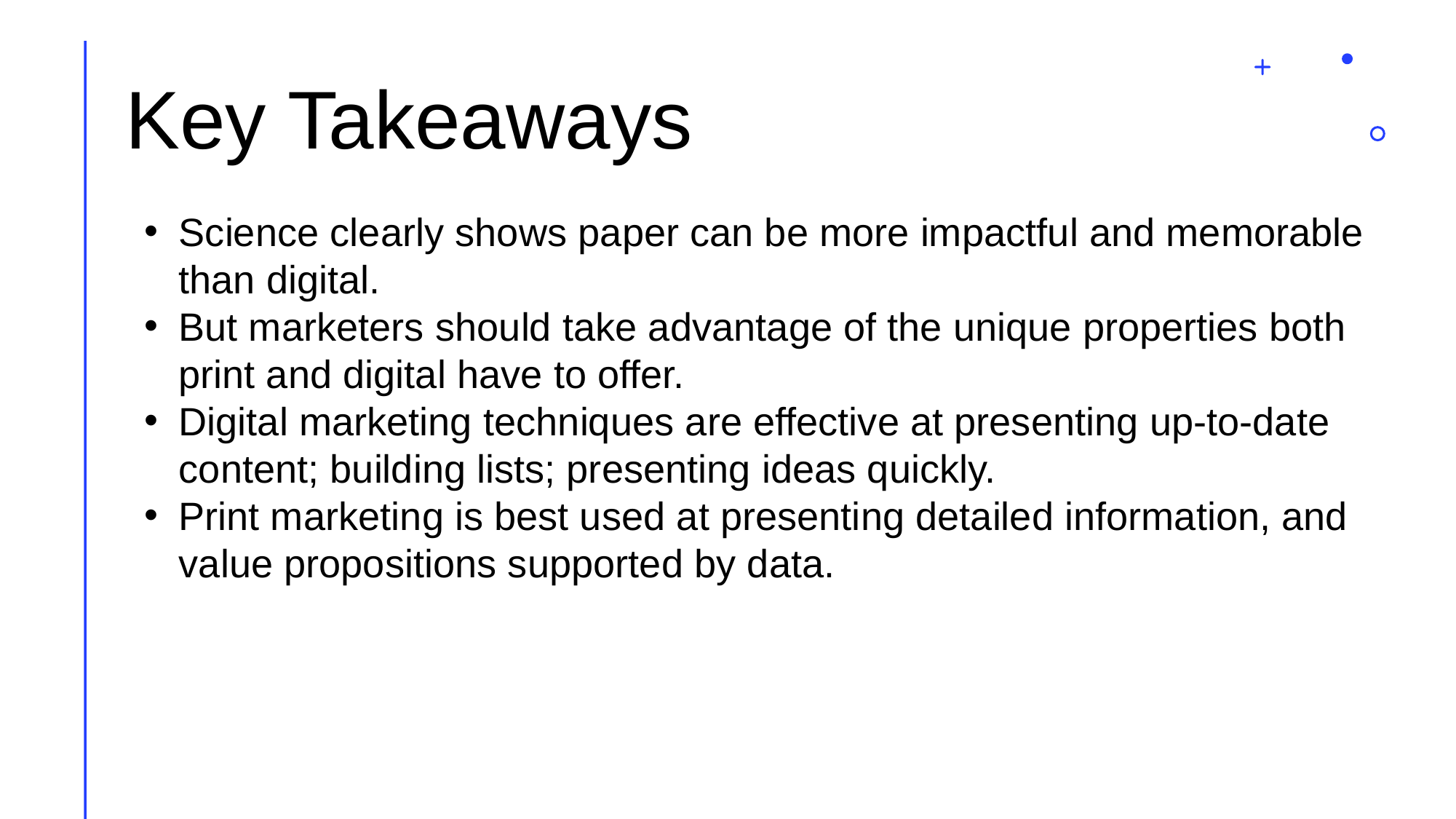

# Key Takeaways
Science clearly shows paper can be more impactful and memorable than digital.
But marketers should take advantage of the unique properties both print and digital have to offer.
Digital marketing techniques are effective at presenting up-to-date content; building lists; presenting ideas quickly.
Print marketing is best used at presenting detailed information, and value propositions supported by data.